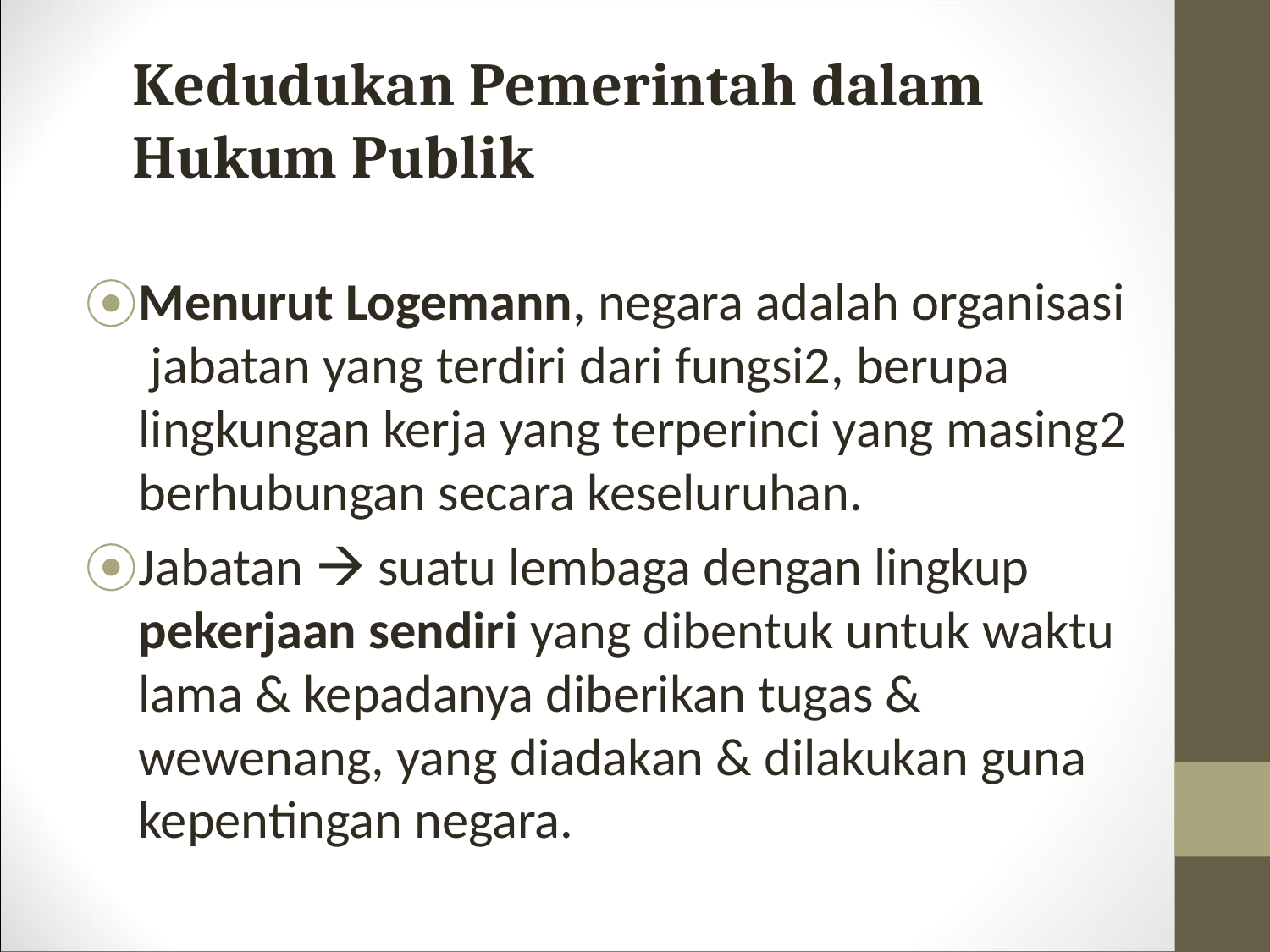

# Kedudukan Pemerintah dalam Hukum Publik
Menurut Logemann, negara adalah organisasi  jabatan yang terdiri dari fungsi2, berupa lingkungan kerja yang terperinci yang masing2 berhubungan secara keseluruhan.
Jabatan 🡪 suatu lembaga dengan lingkup pekerjaan sendiri yang dibentuk untuk waktu lama & kepadanya diberikan tugas & wewenang, yang diadakan & dilakukan guna kepentingan negara.